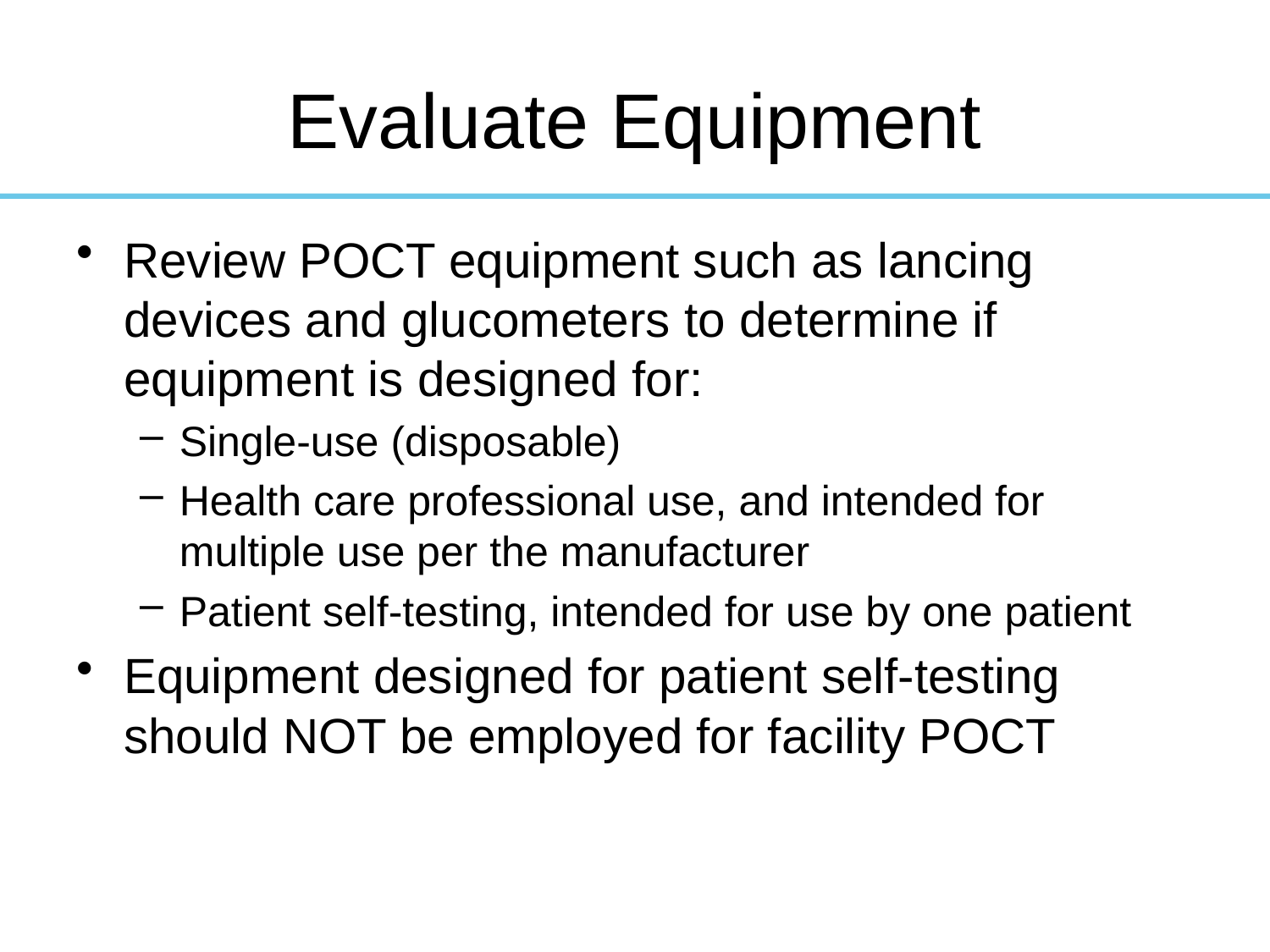

Evaluate Equipment
Review POCT equipment such as lancing devices and glucometers to determine if equipment is designed for:
Single-use (disposable)
Health care professional use, and intended for multiple use per the manufacturer
Patient self-testing, intended for use by one patient
Equipment designed for patient self-testing should NOT be employed for facility POCT